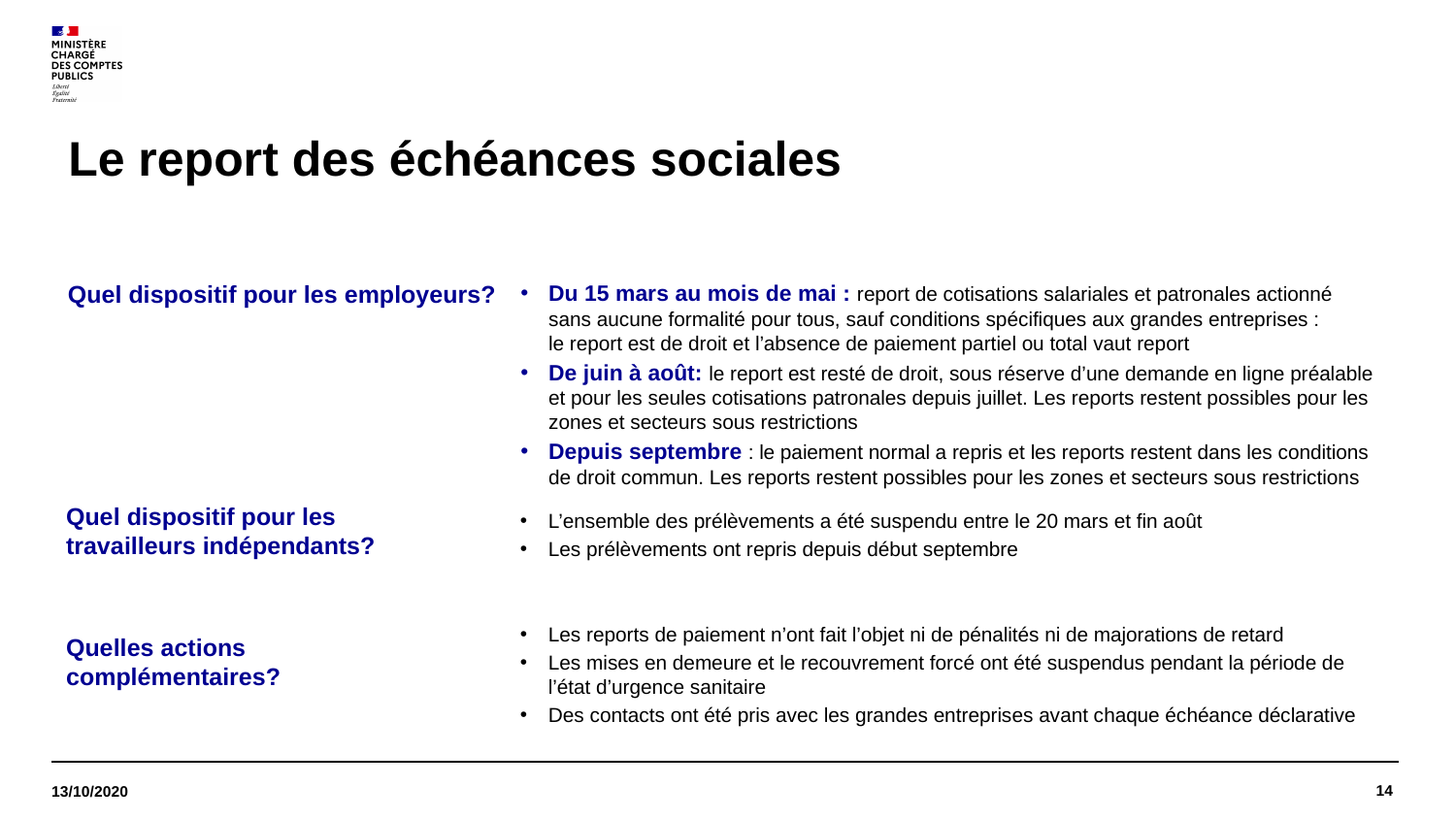

# Le report des échéances sociales
Quel dispositif pour les employeurs?
Du 15 mars au mois de mai : report de cotisations salariales et patronales actionné
sans aucune formalité pour tous, sauf conditions spécifiques aux grandes entreprises :
le report est de droit et l’absence de paiement partiel ou total vaut report
De juin à août: le report est resté de droit, sous réserve d’une demande en ligne préalable et pour les seules cotisations patronales depuis juillet. Les reports restent possibles pour les zones et secteurs sous restrictions
Depuis septembre : le paiement normal a repris et les reports restent dans les conditions
de droit commun. Les reports restent possibles pour les zones et secteurs sous restrictions
Quel dispositif pour les travailleurs indépendants?
L’ensemble des prélèvements a été suspendu entre le 20 mars et fin août
Les prélèvements ont repris depuis début septembre
Les reports de paiement n’ont fait l’objet ni de pénalités ni de majorations de retard
Les mises en demeure et le recouvrement forcé ont été suspendus pendant la période de l’état d’urgence sanitaire
Des contacts ont été pris avec les grandes entreprises avant chaque échéance déclarative
Quelles actions complémentaires?
14
13/10/2020